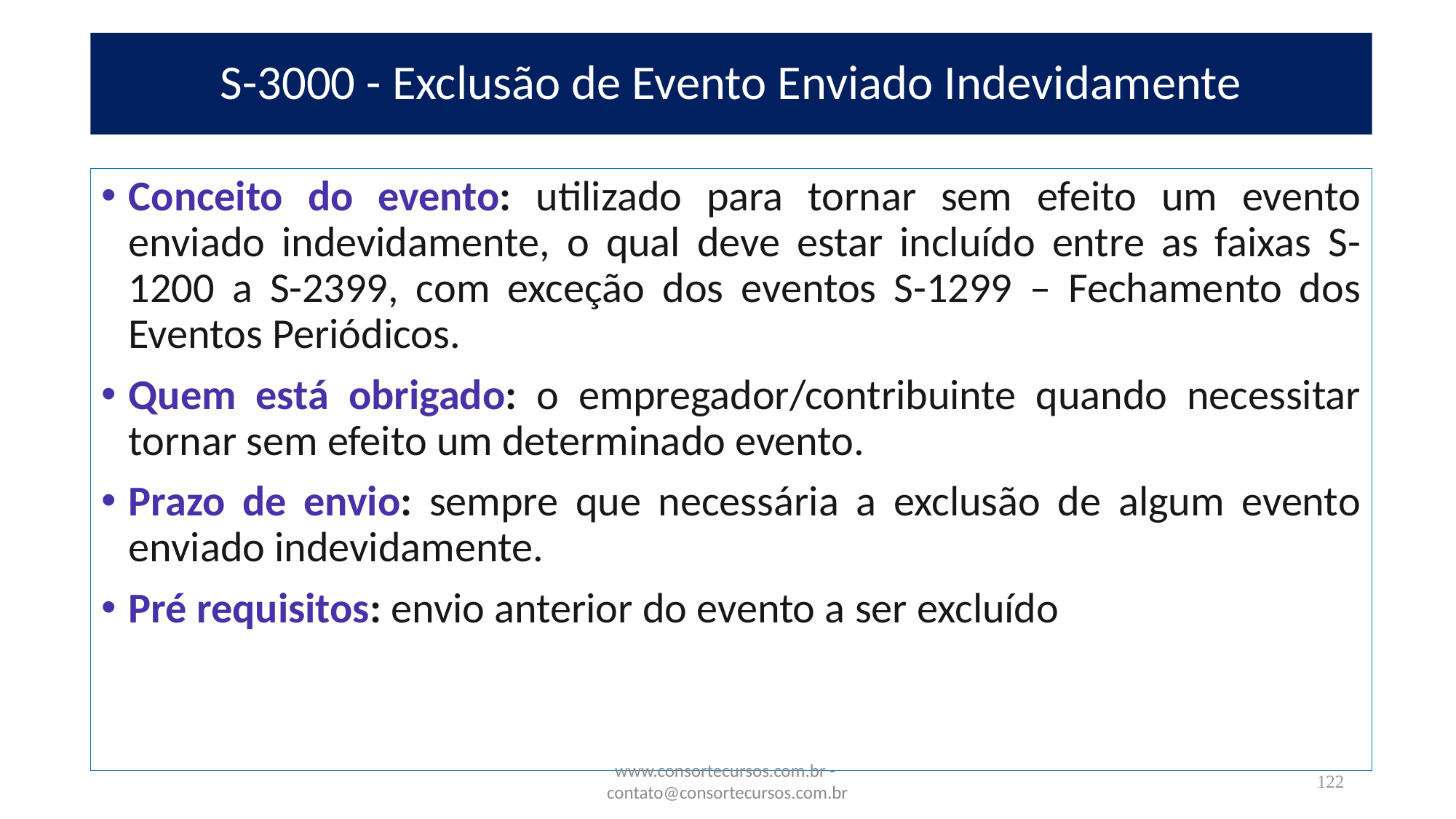

# S-3000 - Exclusão de Evento Enviado Indevidamente
Conceito do evento: utilizado para tornar sem efeito um evento enviado indevidamente, o qual deve estar incluído entre as faixas S-1200 a S-2399, com exceção dos eventos S-1299 – Fechamento dos Eventos Periódicos.
Quem está obrigado: o empregador/contribuinte quando necessitar tornar sem efeito um determinado evento.
Prazo de envio: sempre que necessária a exclusão de algum evento enviado indevidamente.
Pré requisitos: envio anterior do evento a ser excluído

www.consortecursos.com.br -  contato@consortecursos.com.br
122